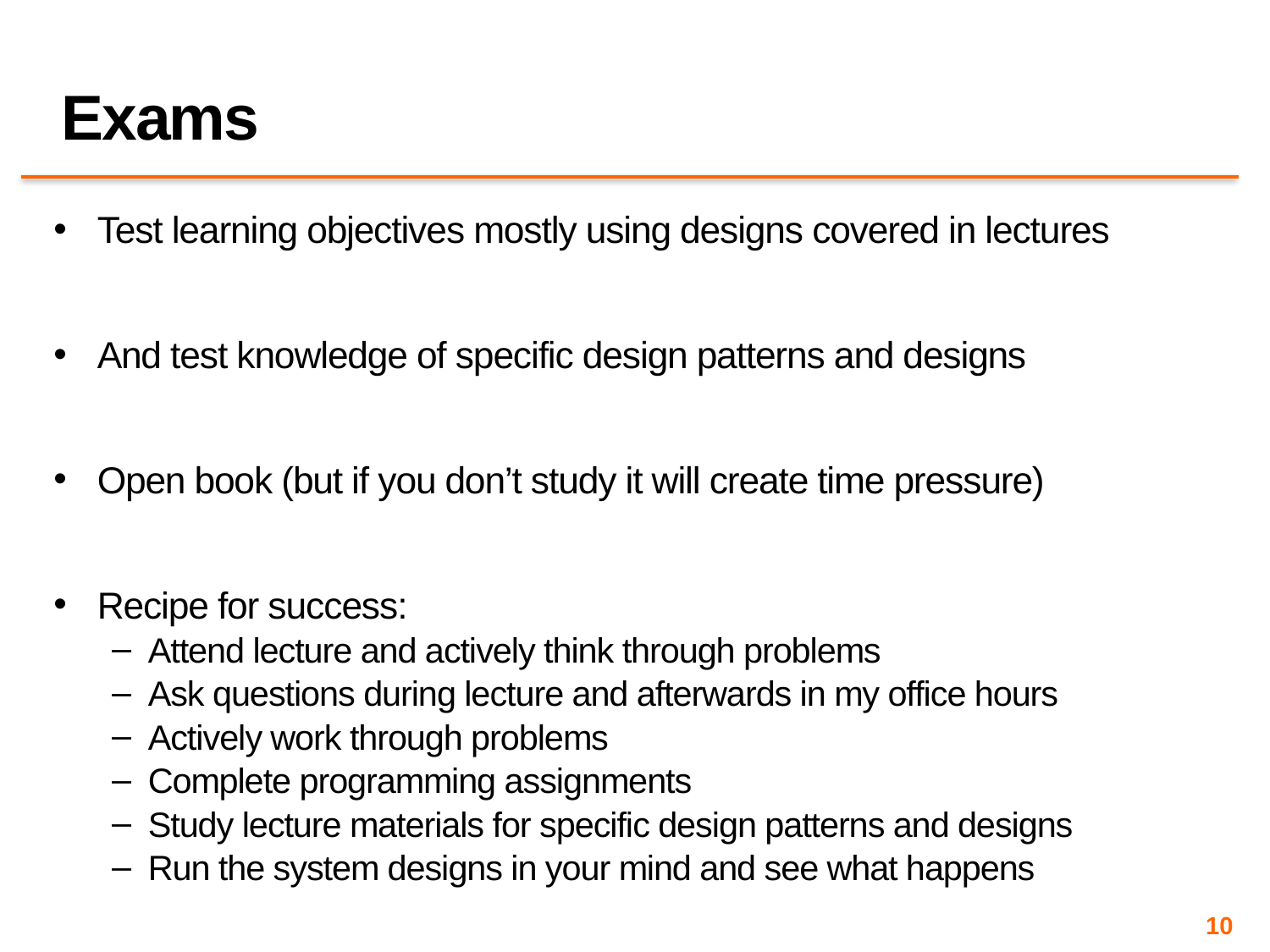

# Exams
Test learning objectives mostly using designs covered in lectures

And test knowledge of specific design patterns and designs

Open book (but if you don’t study it will create time pressure)

Recipe for success:
Attend lecture and actively think through problems
Ask questions during lecture and afterwards in my office hours
Actively work through problems
Complete programming assignments
Study lecture materials for specific design patterns and designs
Run the system designs in your mind and see what happens
10